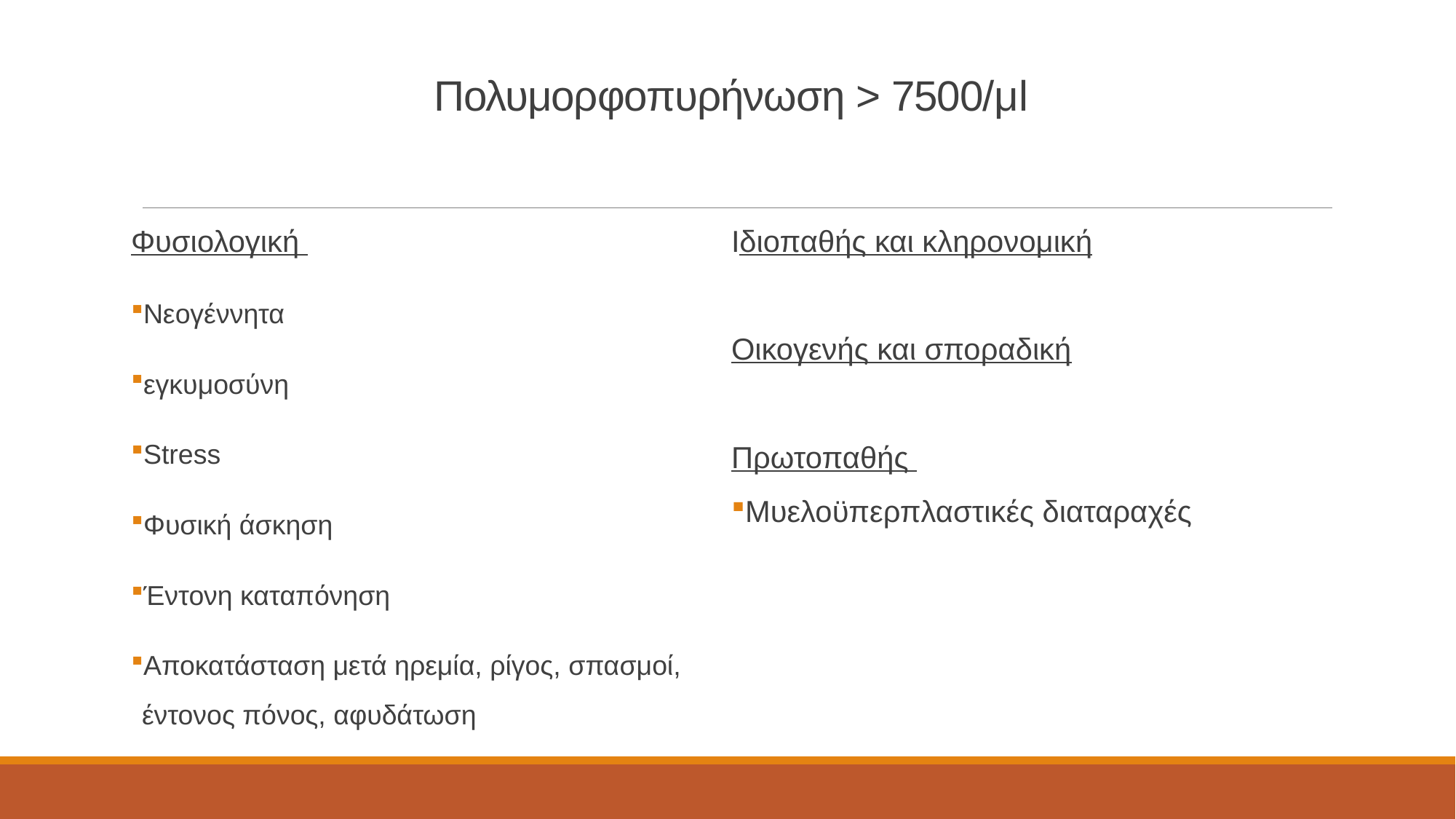

# Πολυμορφοπυρήνωση > 7500/μl
Φυσιολογική
Νεογέννητα
εγκυμοσύνη
Stress
Φυσική άσκηση
Έντονη καταπόνηση
Αποκατάσταση μετά ηρεμία, ρίγος, σπασμοί, έντονος πόνος, αφυδάτωση
Ιδιοπαθής και κληρονομική

Οικογενής και σποραδική

Πρωτοπαθής
Μυελοϋπερπλαστικές διαταραχές